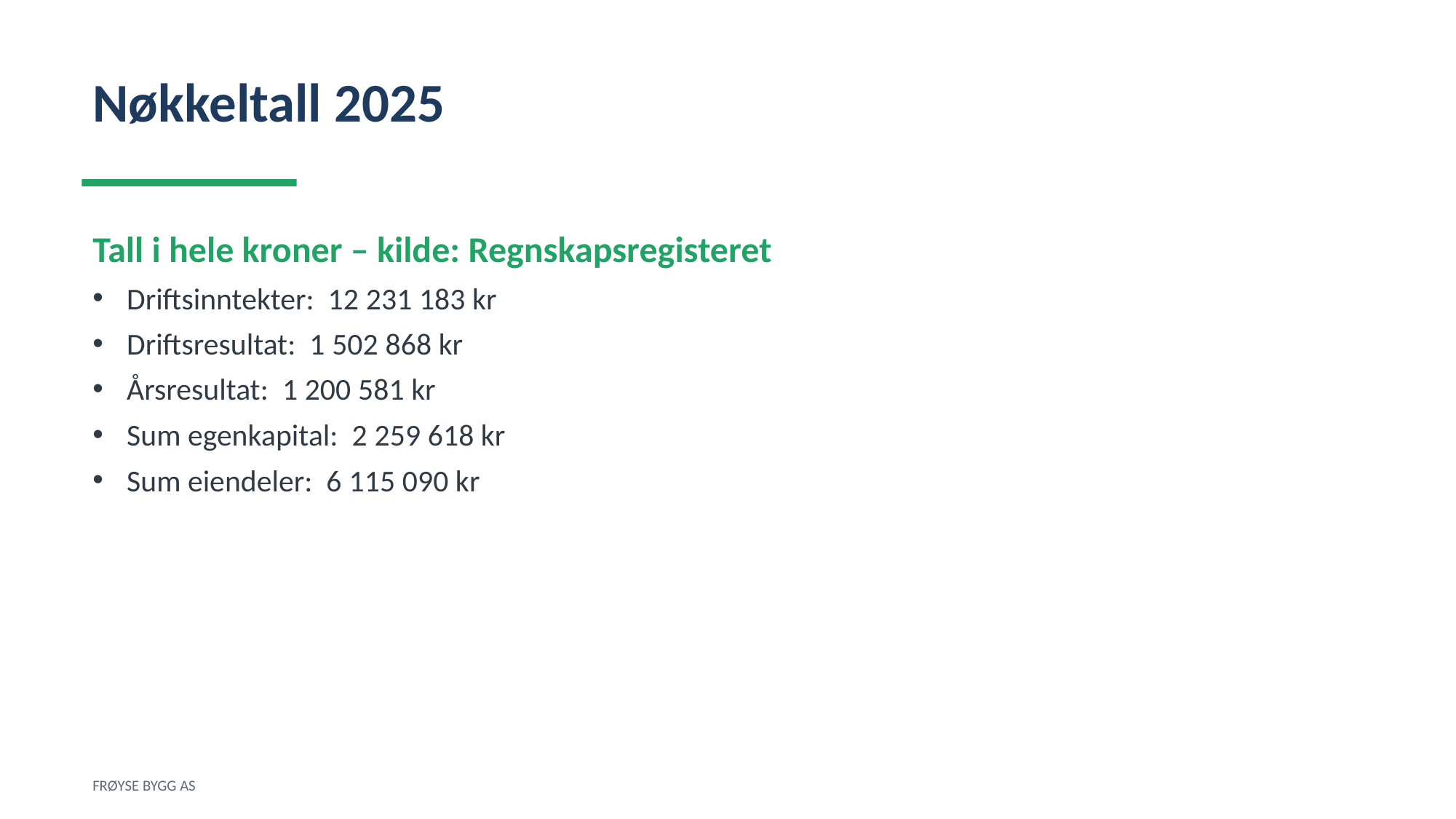

Nøkkeltall 2025

Tall i hele kroner – kilde: Regnskapsregisteret
Driftsinntekter:  12 231 183 kr
Driftsresultat:  1 502 868 kr
Årsresultat:  1 200 581 kr
Sum egenkapital:  2 259 618 kr
Sum eiendeler:  6 115 090 kr
FRØYSE BYGG AS